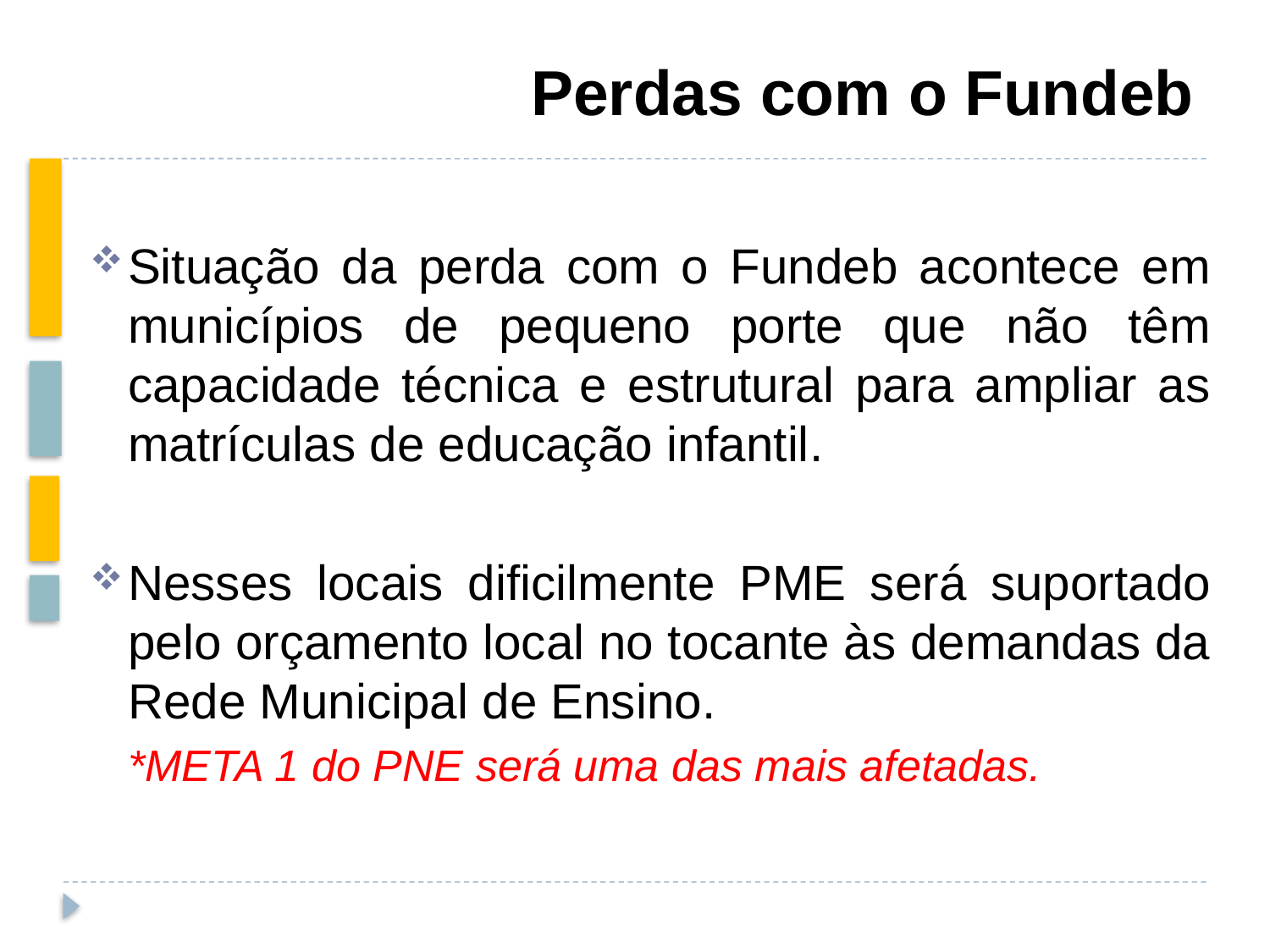

# Perdas com o Fundeb

Situação da perda com o Fundeb acontece em municípios de pequeno porte que não têm capacidade técnica e estrutural para ampliar as matrículas de educação infantil.

Nesses locais dificilmente PME será suportado pelo orçamento local no tocante às demandas da Rede Municipal de Ensino.
*META 1 do PNE será uma das mais afetadas.